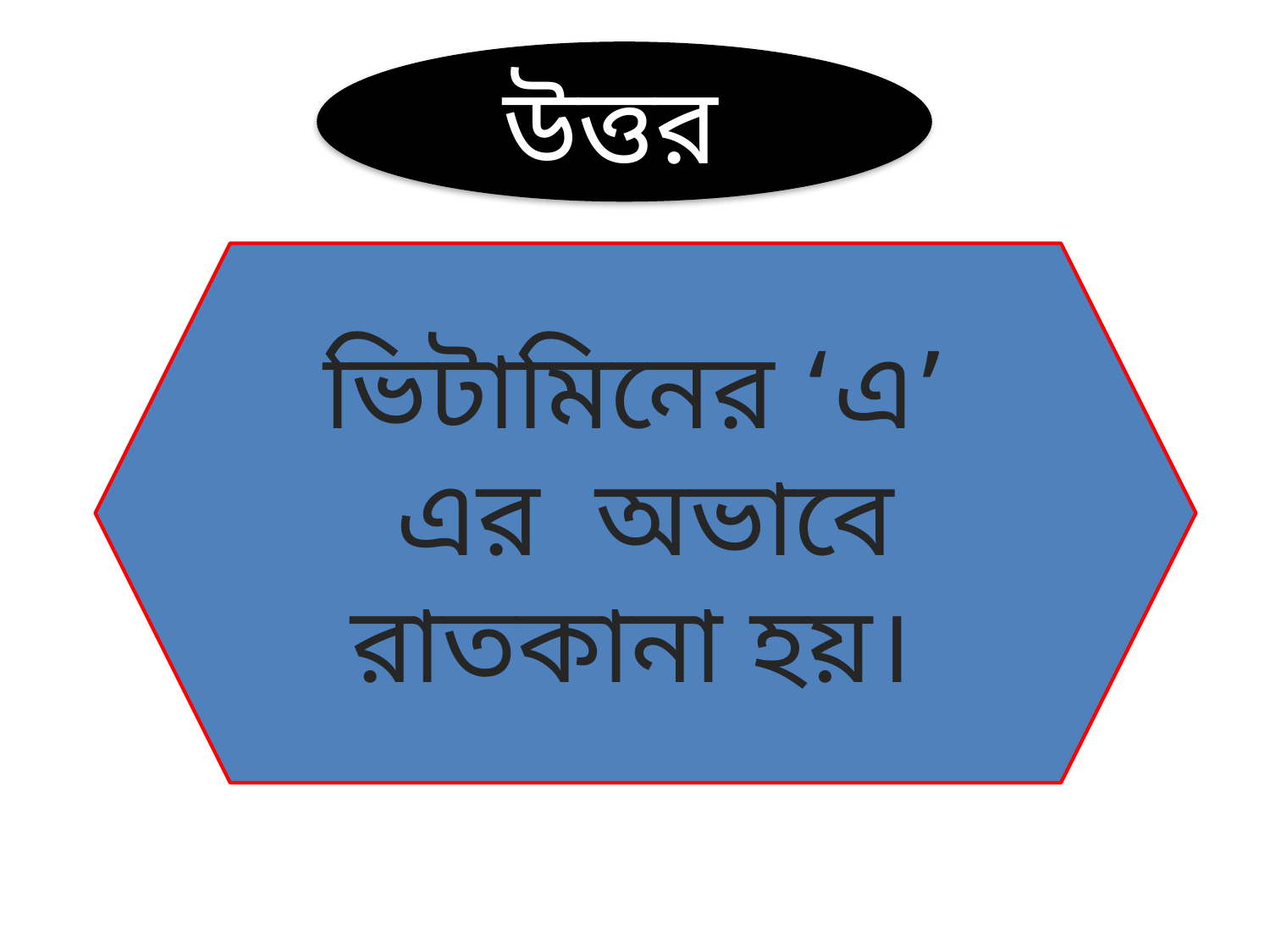

#
উত্তর

 ভিটামিনের ‘এ’  এর  অভাবে রাতকানা হয়।